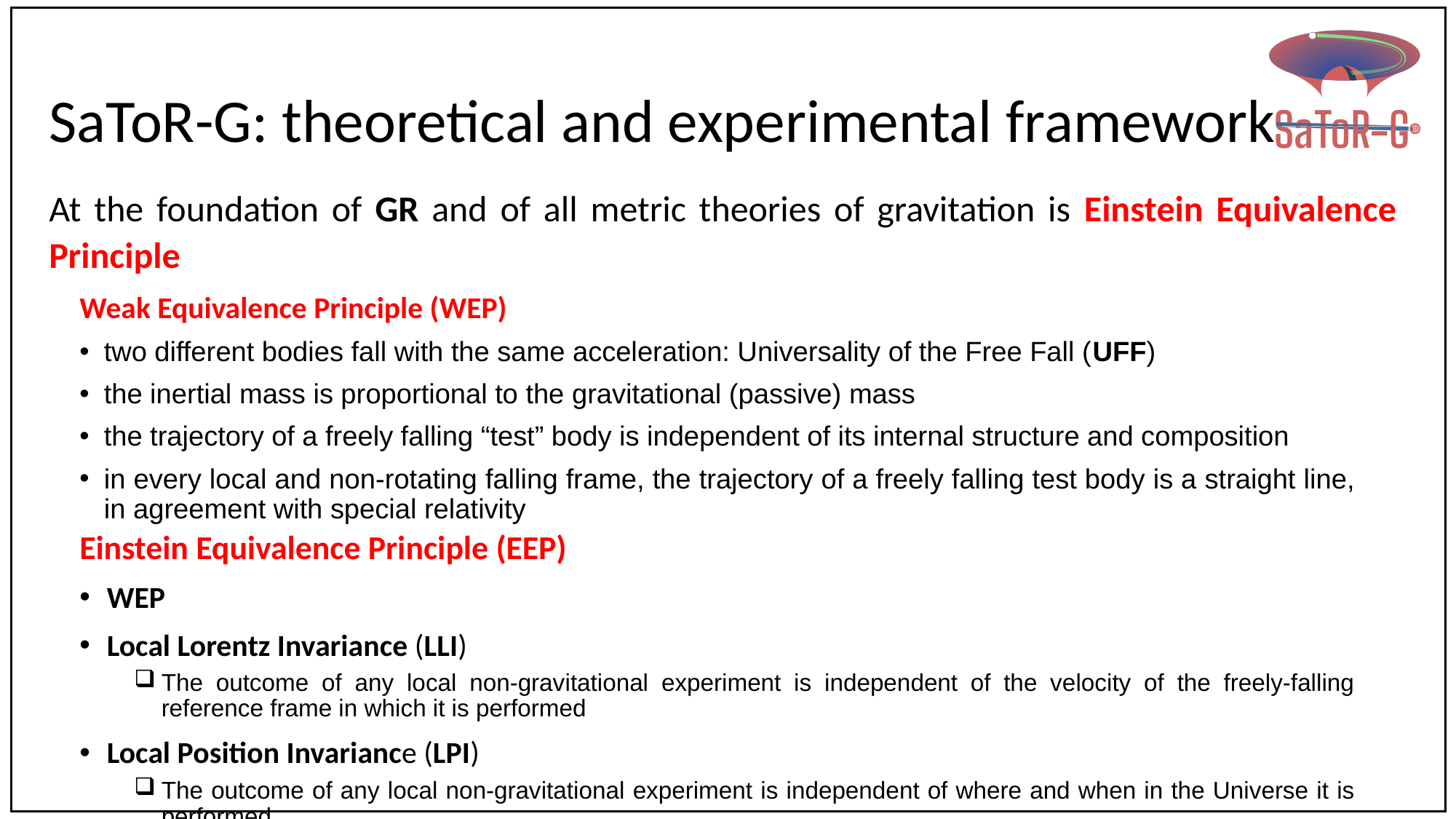

# SaToR-G: theoretical and experimental framework

At the foundation of GR and of all metric theories of gravitation is Einstein Equivalence Principle
Weak Equivalence Principle (WEP)
two different bodies fall with the same acceleration: Universality of the Free Fall (UFF)
the inertial mass is proportional to the gravitational (passive) mass
the trajectory of a freely falling “test” body is independent of its internal structure and composition
in every local and non-rotating falling frame, the trajectory of a freely falling test body is a straight line, in agreement with special relativity
Einstein Equivalence Principle (EEP)
WEP
Local Lorentz Invariance (LLI)
The outcome of any local non-gravitational experiment is independent of the velocity of the freely-falling reference frame in which it is performed
Local Position Invariance (LPI)
The outcome of any local non-gravitational experiment is independent of where and when in the Universe it is performed